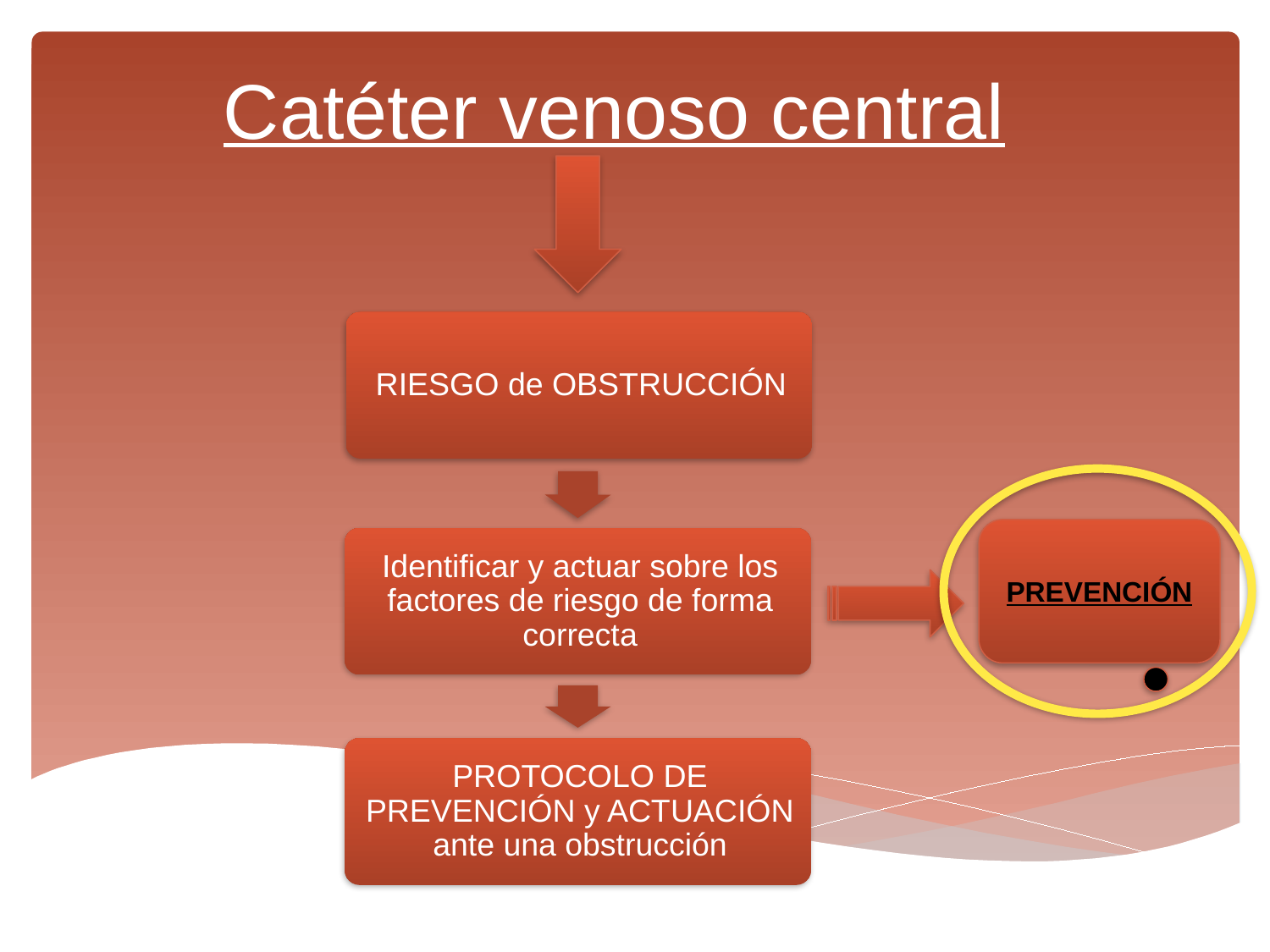

Catéter venoso central

RIESGO de OBSTRUCCIÓN

PROTOCOLO DE PREVENCIÓN y ACTUACIÓN ante una obstrucción

Identificar y actuar sobre los factores de riesgo de forma correcta

PREVENCIÓN